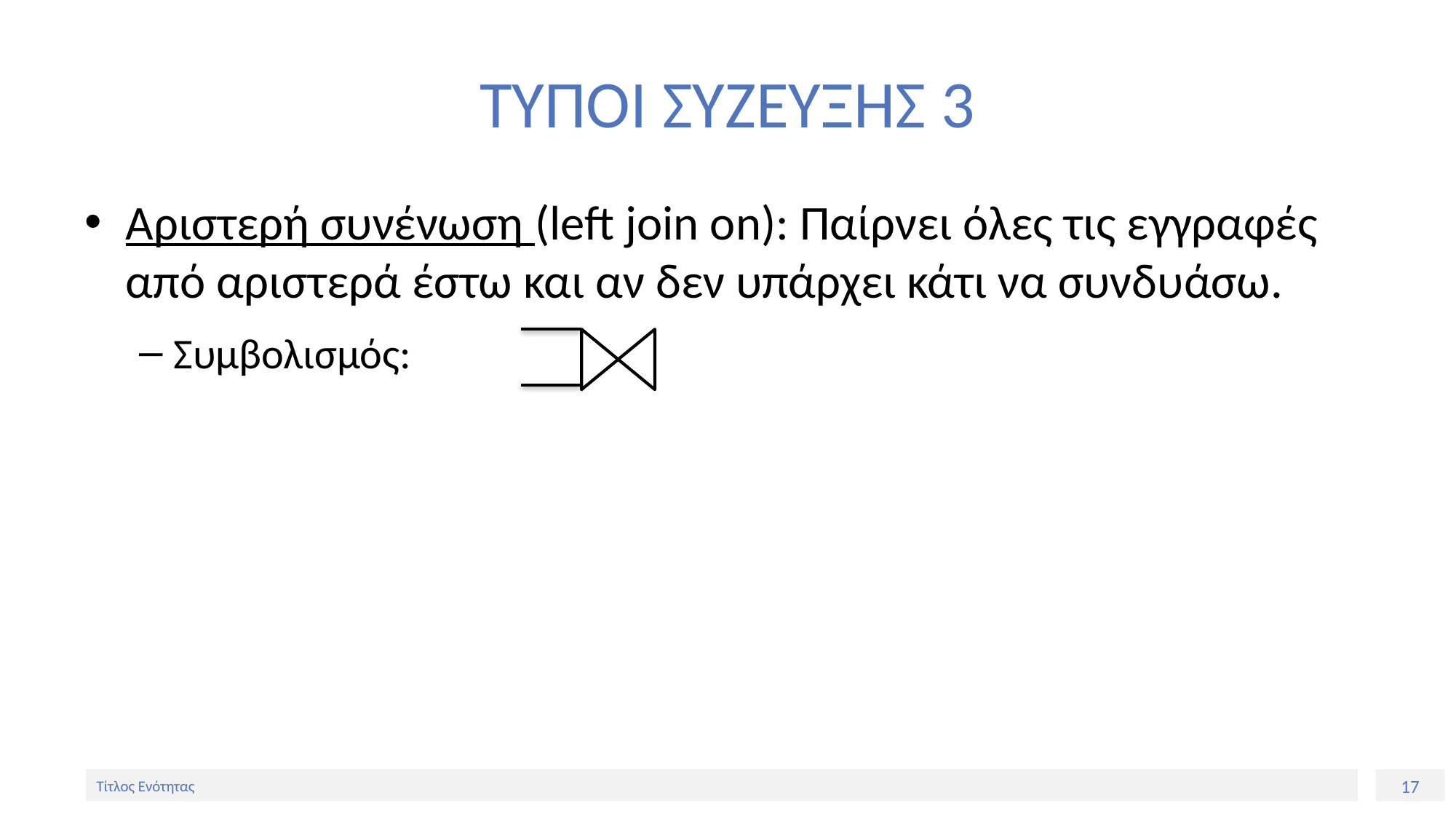

# ΤΥΠΟΙ ΣΥΖΕΥΞΗΣ 3
Αριστερή συνένωση (left join on): Παίρνει όλες τις εγγραφές από αριστερά έστω και αν δεν υπάρχει κάτι να συνδυάσω.
Συμβολισμός: